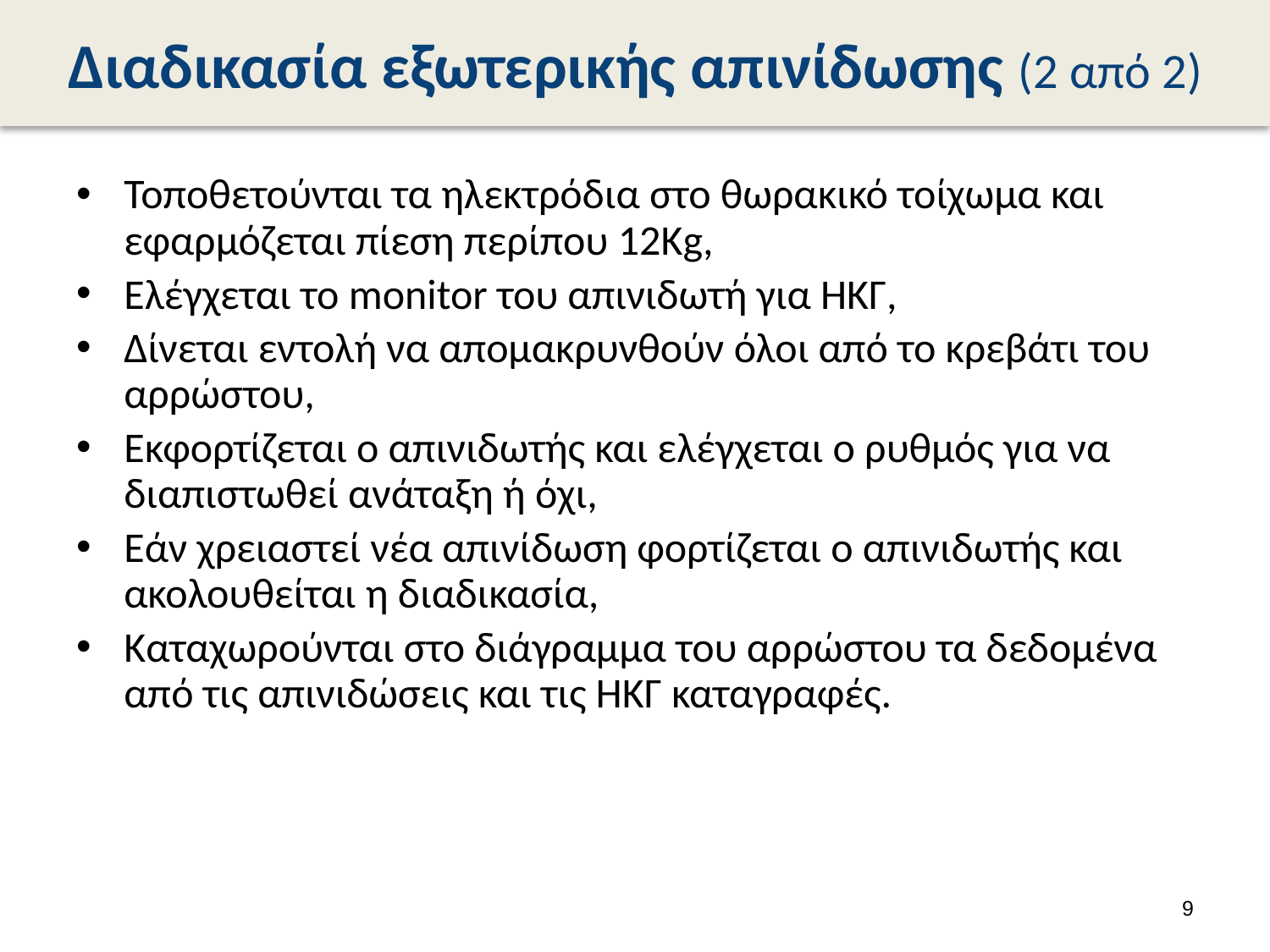

# Διαδικασία εξωτερικής απινίδωσης (2 από 2)
Τοποθετούνται τα ηλεκτρόδια στο θωρακικό τοίχωμα και εφαρμόζεται πίεση περίπου 12Kg,
Ελέγχεται το monitor του απινιδωτή για ΗΚΓ,
Δίνεται εντολή να απομακρυνθούν όλοι από το κρεβάτι του αρρώστου,
Εκφορτίζεται ο απινιδωτής και ελέγχεται ο ρυθμός για να διαπιστωθεί ανάταξη ή όχι,
Εάν χρειαστεί νέα απινίδωση φορτίζεται ο απινιδωτής και ακολουθείται η διαδικασία,
Καταχωρούνται στο διάγραμμα του αρρώστου τα δεδομένα από τις απινιδώσεις και τις ΗΚΓ καταγραφές.
9